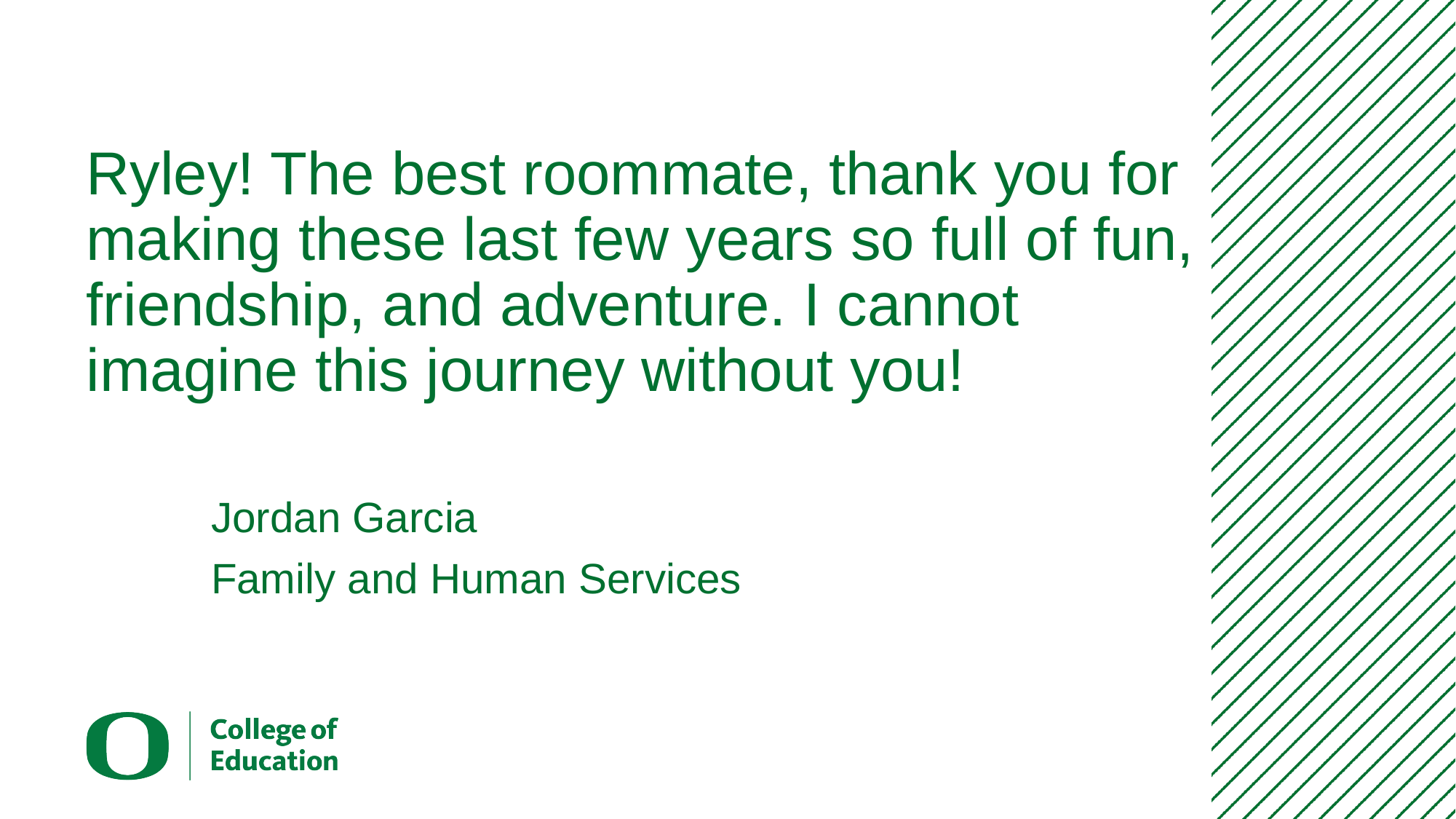

# Ryley! The best roommate, thank you for making these last few years so full of fun, friendship, and adventure. I cannot imagine this journey without you!
Jordan Garcia
Family and Human Services